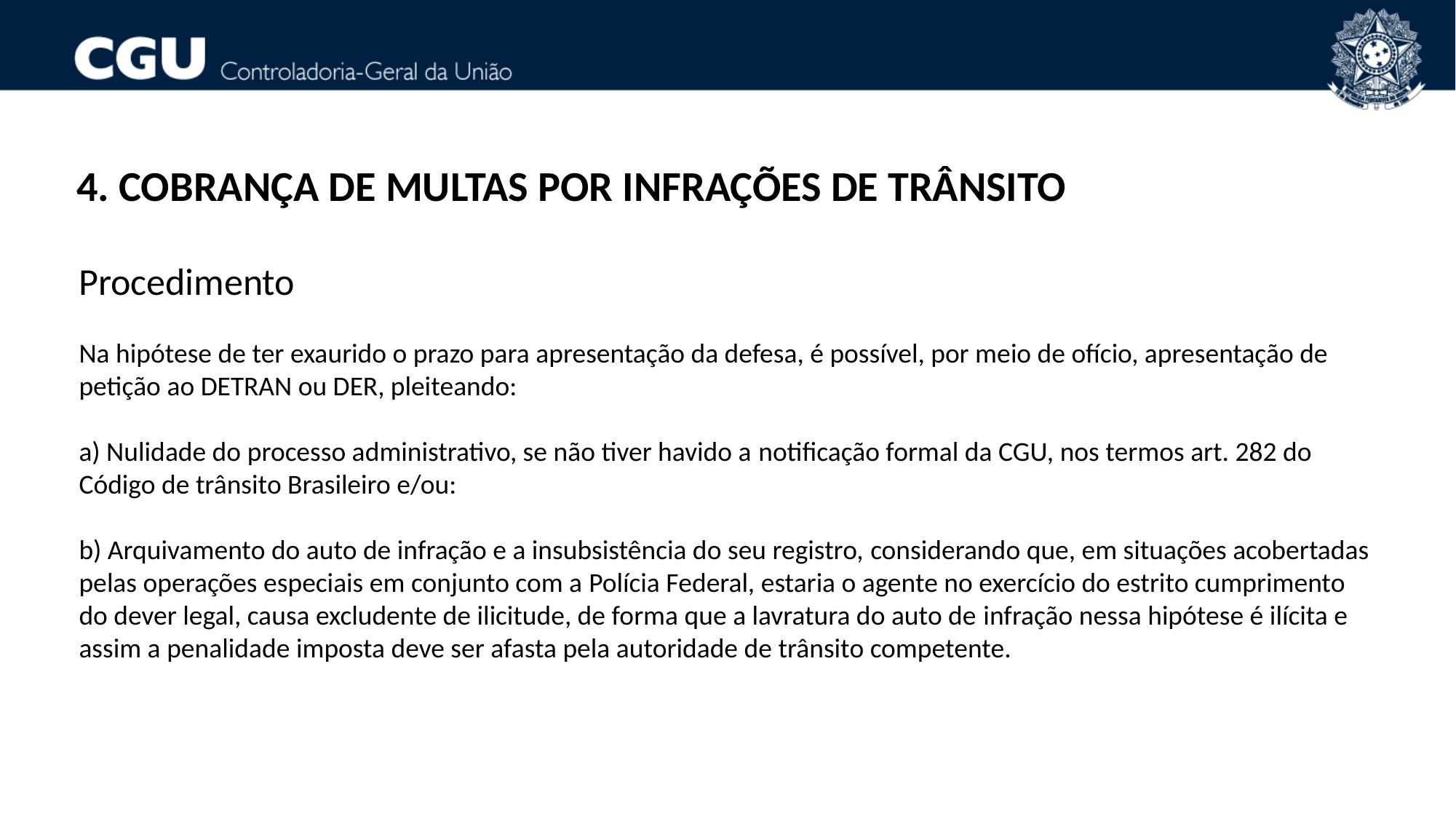

4. COBRANÇA DE MULTAS POR INFRAÇÕES DE TRÂNSITO

Procedimento

Na hipótese de ter exaurido o prazo para apresentação da defesa, é possível, por meio de ofício, apresentação de petição ao DETRAN ou DER, pleiteando:

a) Nulidade do processo administrativo, se não tiver havido a notificação formal da CGU, nos termos art. 282 do Código de trânsito Brasileiro e/ou:

b) Arquivamento do auto de infração e a insubsistência do seu registro, considerando que, em situações acobertadas pelas operações especiais em conjunto com a Polícia Federal, estaria o agente no exercício do estrito cumprimento do dever legal, causa excludente de ilicitude, de forma que a lavratura do auto de infração nessa hipótese é ilícita e assim a penalidade imposta deve ser afasta pela autoridade de trânsito competente.